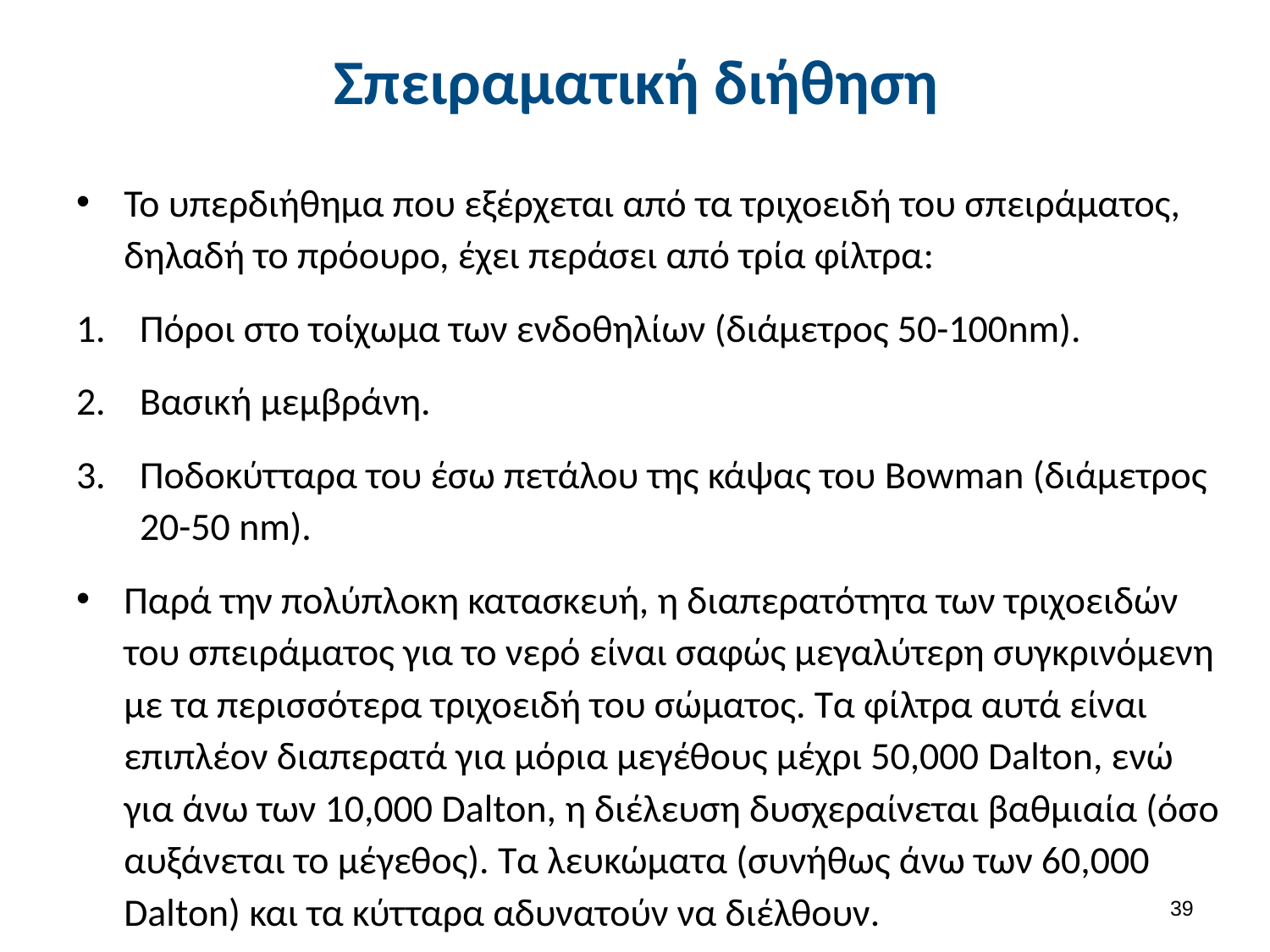

# Σπειραματική διήθηση
Το υπερδιήθημα που εξέρχεται από τα τριχοειδή του σπειράματος, δηλαδή το πρόουρο, έχει περάσει από τρία φίλτρα:
Πόροι στο τοίχωμα των ενδοθηλίων (διάμετρος 50-100nm).
Βασική μεμβράνη.
Ποδοκύτταρα του έσω πετάλου της κάψας του Bowman (διάμετρος 20-50 nm).
Παρά την πολύπλοκη κατασκευή, η διαπερατότητα των τριχοειδών του σπειράματος για το νερό είναι σαφώς μεγαλύτερη συγκρινόμενη με τα περισσότερα τριχοειδή του σώματος. Τα φίλτρα αυτά είναι επιπλέον διαπερατά για μόρια μεγέθους μέχρι 50,000 Dalton, ενώ για άνω των 10,000 Dalton, η διέλευση δυσχεραίνεται βαθμιαία (όσο αυξάνεται το μέγεθος). Τα λευκώματα (συνήθως άνω των 60,000 Dalton) και τα κύτταρα αδυνατούν να διέλθουν.
39